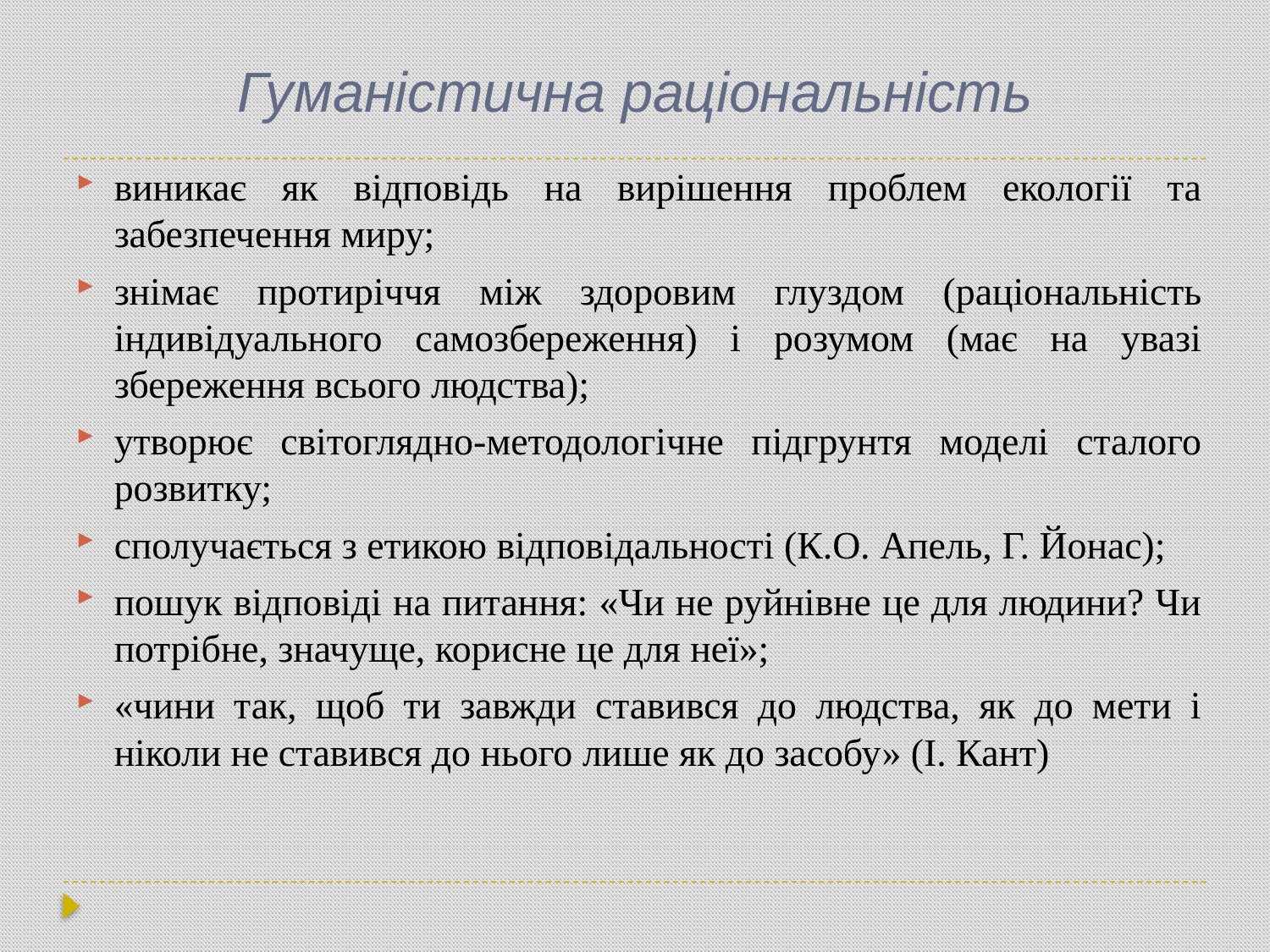

# Гуманістична раціональність
виникає як відповідь на вирішення проблем екології та забезпечення миру;
знімає протиріччя між здоровим глуздом (раціональність індивідуального самозбереження) і розумом (має на увазі збереження всього людства);
утворює світоглядно-методологічне підгрунтя моделі сталого розвитку;
сполучається з етикою відповідальності (К.О. Апель, Г. Йонас);
пошук відповіді на питання: «Чи не руйнівне це для людини? Чи потрібне, значуще, корисне це для неї»;
«чини так, щоб ти завжди ставився до людства, як до мети і ніколи не ставився до нього лише як до засобу» (І. Кант)